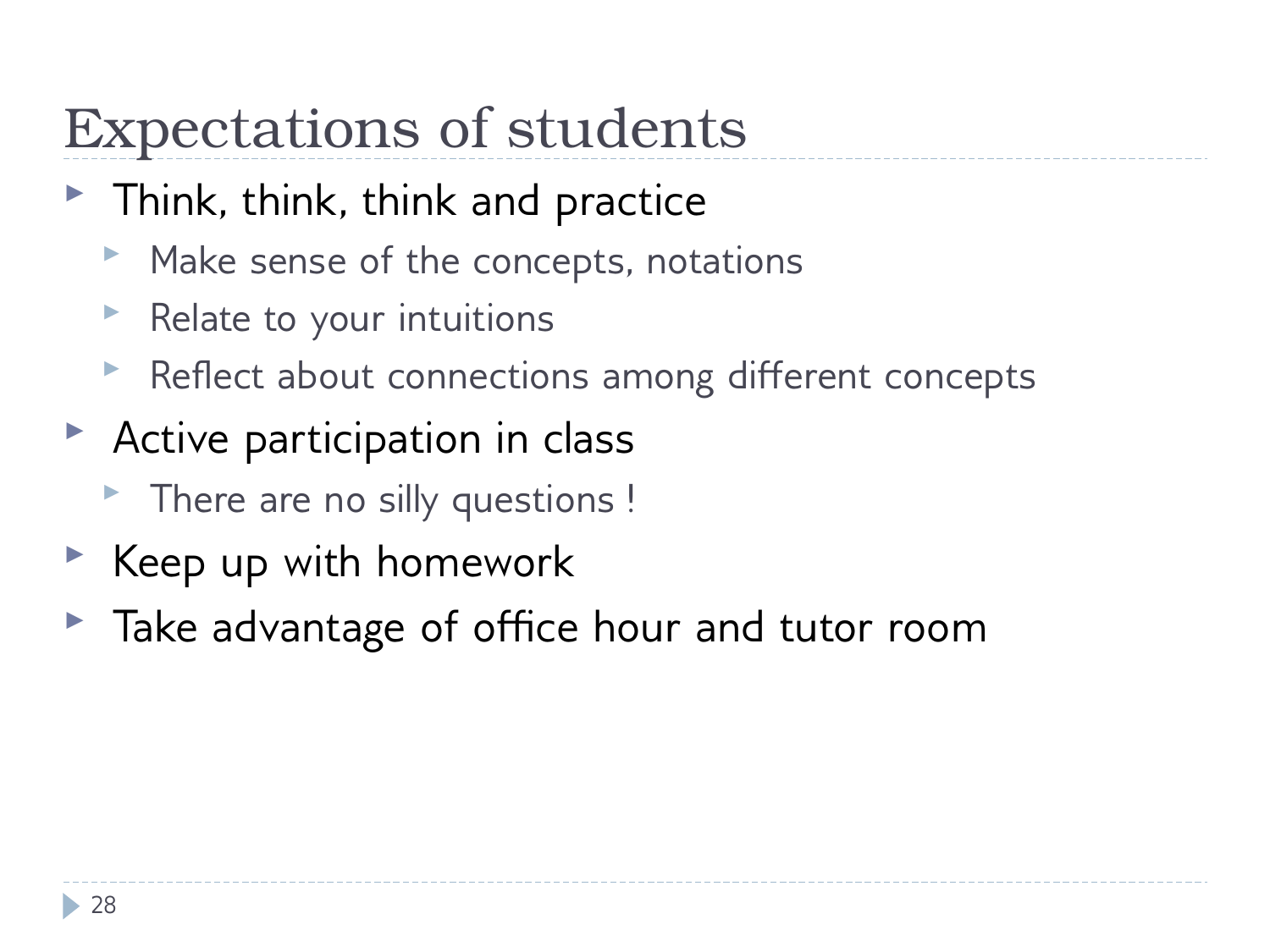

Expectations of students
Think, think, think and practice
Make sense of the concepts, notations
Relate to your intuitions
Reflect about connections among different concepts
Active participation in class
There are no silly questions !
Keep up with homework
Take advantage of office hour and tutor room
28